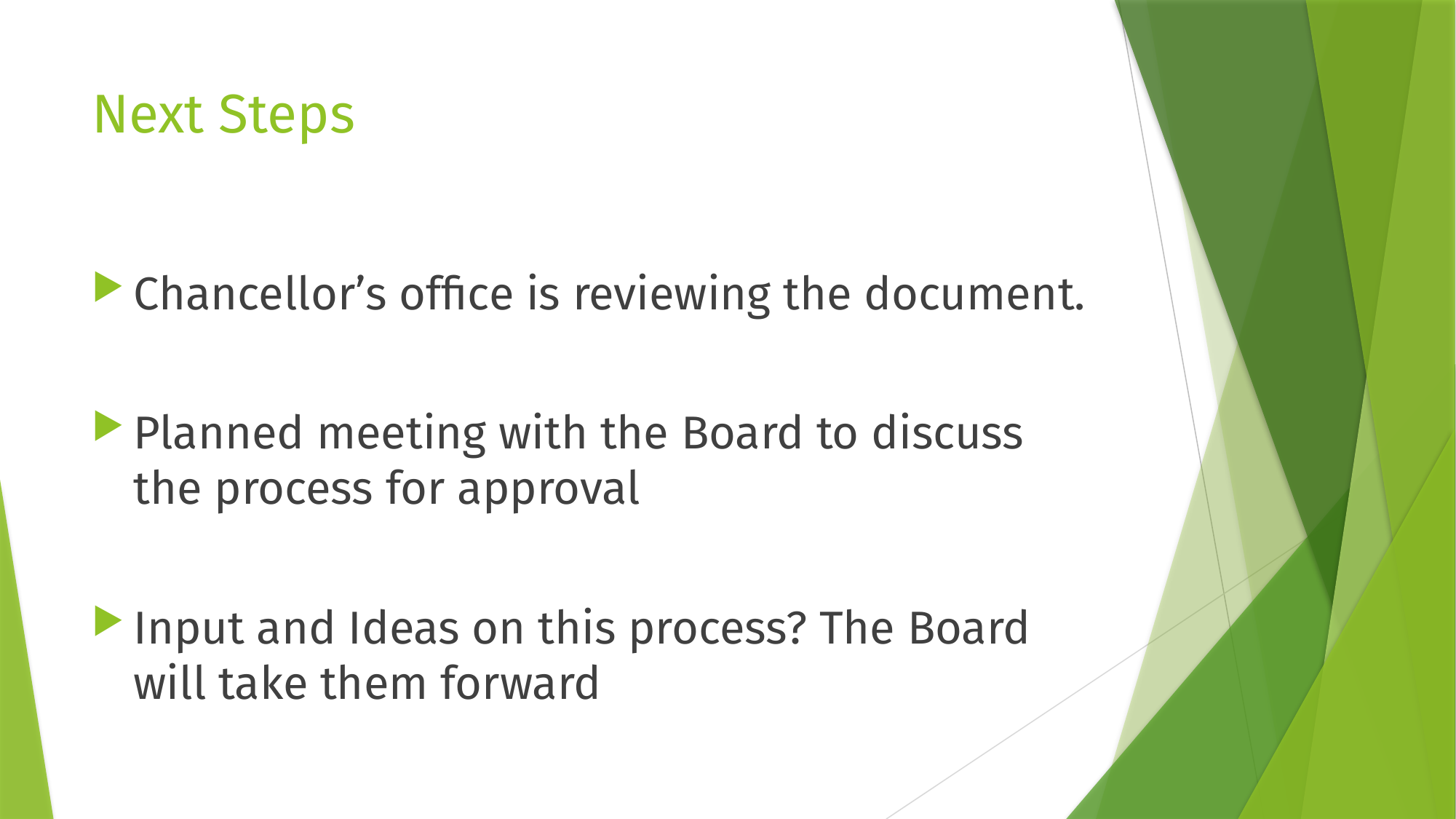

# Next Steps
Chancellor’s office is reviewing the document.

Planned meeting with the Board to discuss the process for approval

Input and Ideas on this process? The Board will take them forward